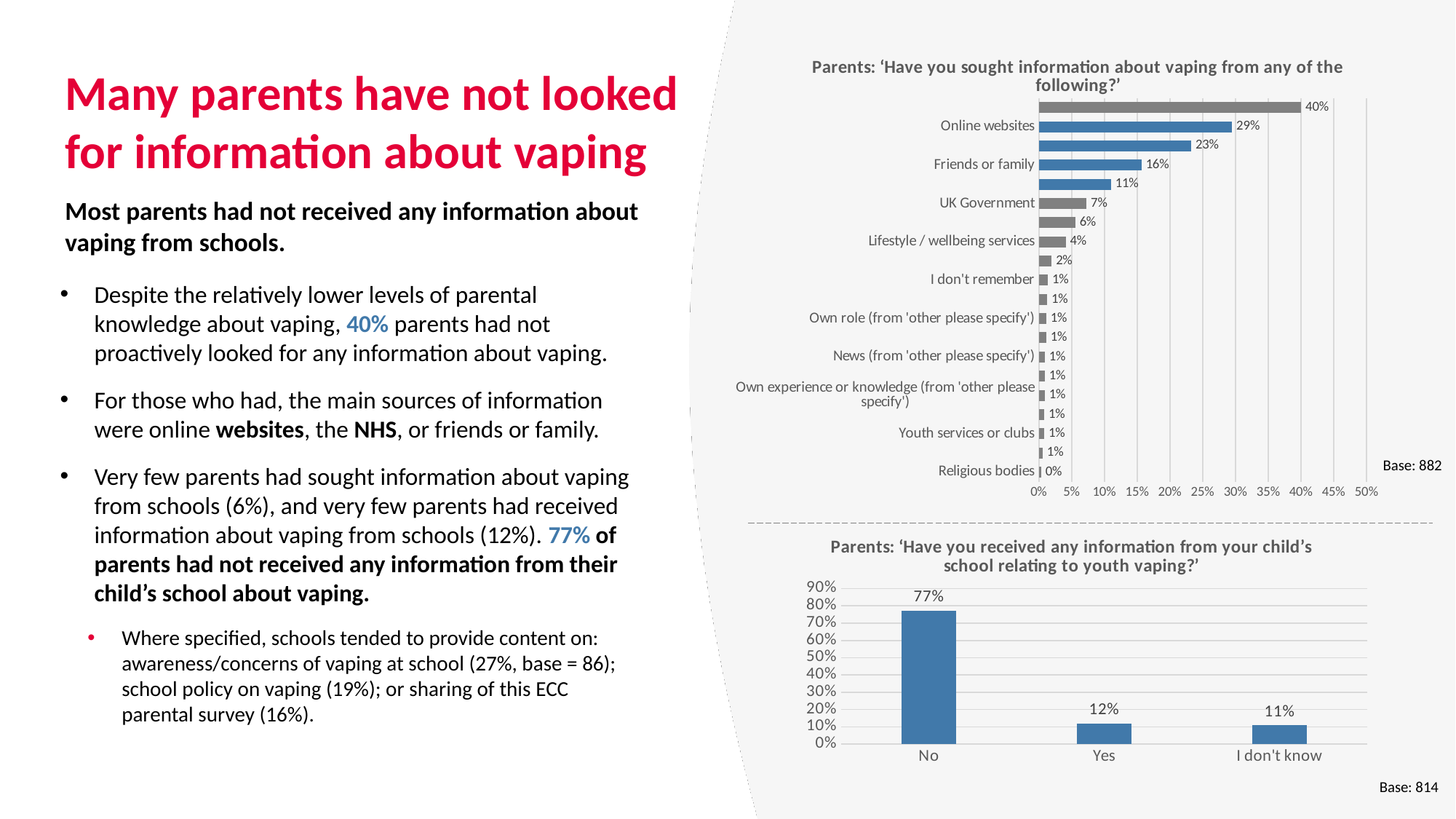

### Chart: Parents: ‘Have you sought information about vaping from any of the following?’

| Category |  |
|---|---|
| Religious bodies | 0.003401360544217687 |
| Police | 0.005668934240362812 |
| Youth services or clubs | 0.007936507936507936 |
| Other | 0.007936507936507936 |
| Own experience or knowledge (from 'other please specify') | 0.009070294784580499 |
| Research (from 'other please specify') | 0.009070294784580499 |
| News (from 'other please specify') | 0.009070294784580499 |
| Local pharmacy | 0.011337868480725623 |
| Own role (from 'other please specify') | 0.011337868480725623 |
| Local authorities | 0.012471655328798186 |
| I don't remember | 0.013605442176870748 |
| Local GP | 0.01927437641723356 |
| Lifestyle / wellbeing services | 0.04081632653061224 |
| Schools | 0.05555555555555555 |
| UK Government | 0.07256235827664399 |
| Social media | 0.10997732426303855 |
| Friends or family | 0.1564625850340136 |
| NHS | 0.23242630385487528 |
| Online websites | 0.2947845804988662 |
| I have not looked for information | 0.4002267573696145 |
# Many parents have not looked for information about vaping
Most parents had not received any information about vaping from schools.
Despite the relatively lower levels of parental knowledge about vaping, 40% parents had not proactively looked for any information about vaping.
For those who had, the main sources of information were online websites, the NHS, or friends or family.
Very few parents had sought information about vaping from schools (6%), and very few parents had received information about vaping from schools (12%). 77% of parents had not received any information from their child’s school about vaping.
Where specified, schools tended to provide content on: awareness/concerns of vaping at school (27%, base = 86); school policy on vaping (19%); or sharing of this ECC parental survey (16%).

Base: 882

### Chart: Parents: ‘Have you received any information from your child’s school relating to youth vaping?’

| Category | Total |
|---|---|
| No | 0.7727272727272727 |
| Yes | 0.11916461916461916 |
| I don't know | 0.10810810810810811 |
Base: 814